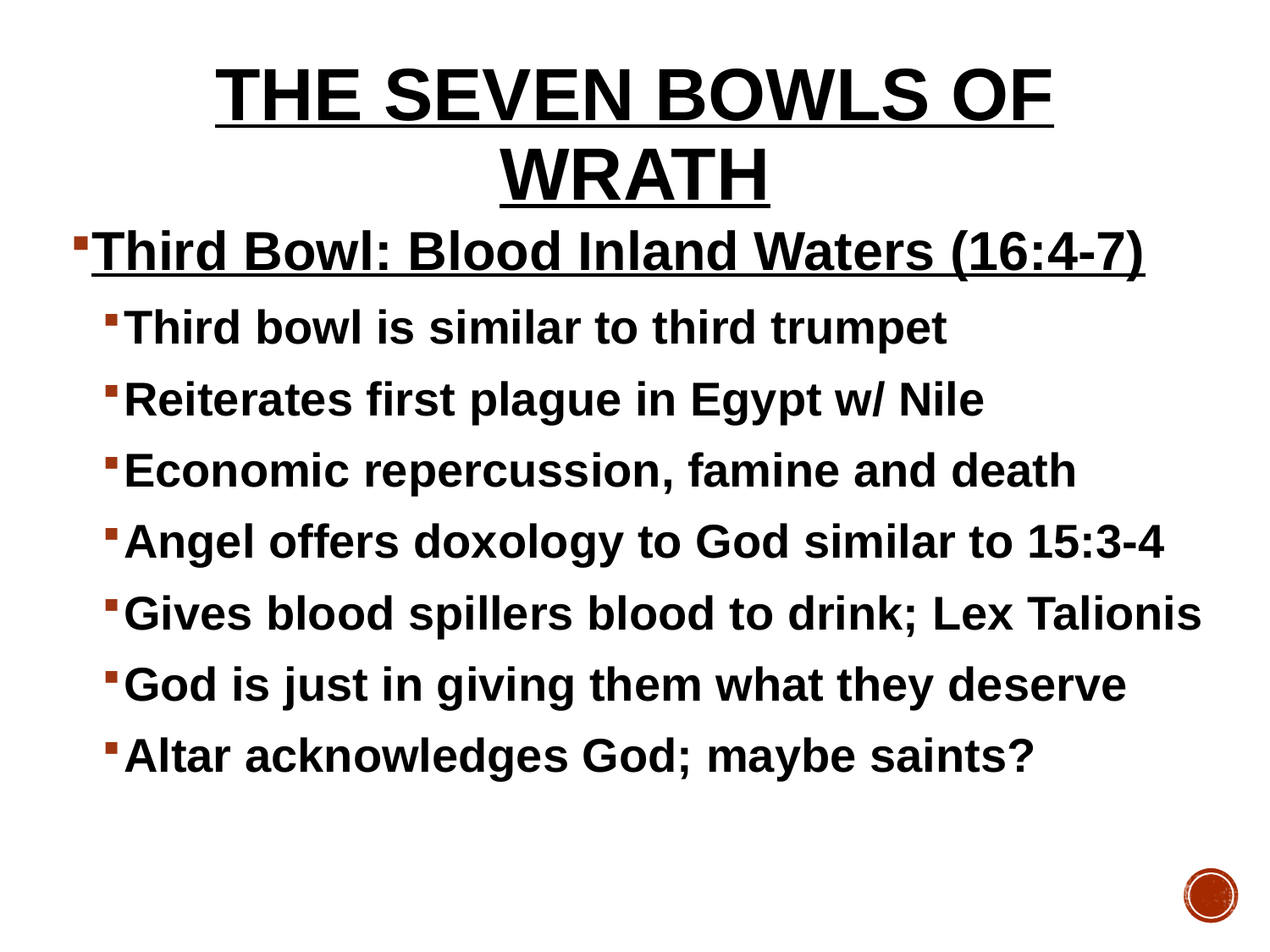

# The Seven Bowls of Wrath
Third Bowl: Blood Inland Waters (16:4-7)
Third bowl is similar to third trumpet
Reiterates first plague in Egypt w/ Nile
Economic repercussion, famine and death
Angel offers doxology to God similar to 15:3-4
Gives blood spillers blood to drink; Lex Talionis
God is just in giving them what they deserve
Altar acknowledges God; maybe saints?